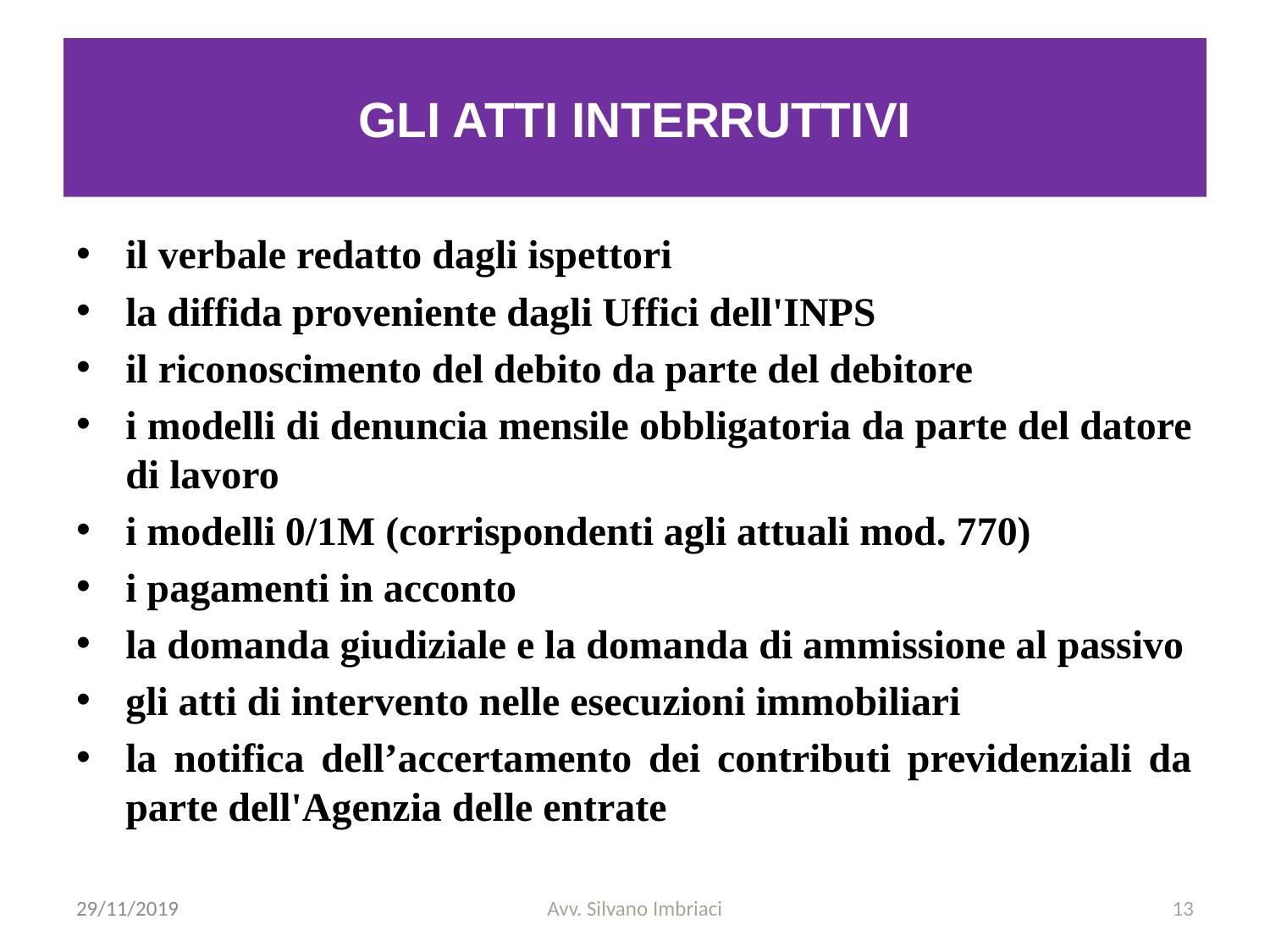

# GLI ATTI INTERRUTTIVI
il verbale redatto dagli ispettori
la diffida proveniente dagli Uffici dell'INPS
il riconoscimento del debito da parte del debitore
i modelli di denuncia mensile obbligatoria da parte del datore di lavoro
i modelli 0/1M (corrispondenti agli attuali mod. 770)
i pagamenti in acconto
la domanda giudiziale e la domanda di ammissione al passivo
gli atti di intervento nelle esecuzioni immobiliari
la notifica dell’accertamento dei contributi previdenziali da parte dell'Agenzia delle entrate

29/11/2019
Avv. Silvano Imbriaci
13